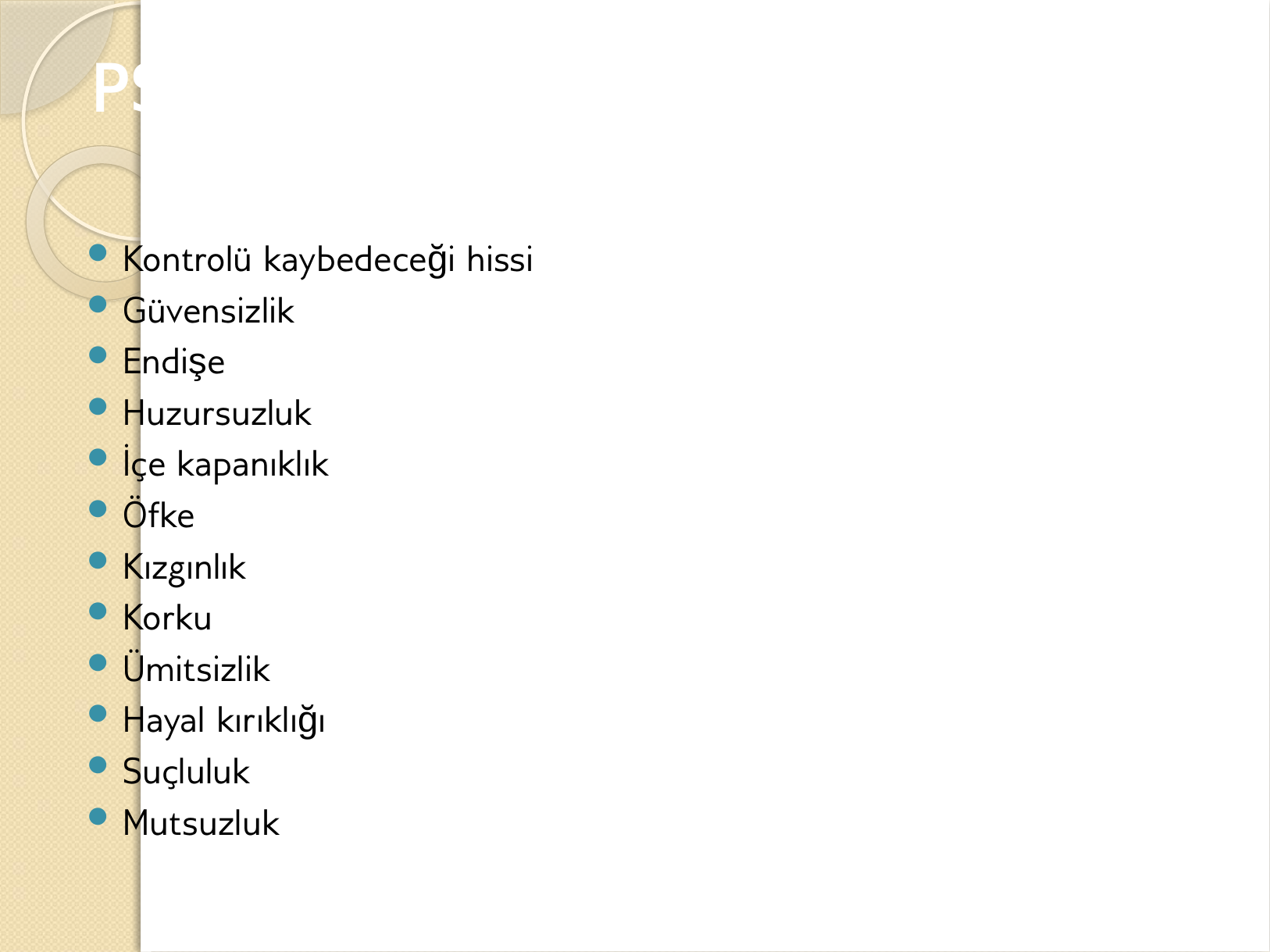

# PSİKOLOJİK BELİRTİLER
Kontrolü kaybedeceği hissi
Güvensizlik
Endişe
Huzursuzluk
İçe kapanıklık
Öfke
Kızgınlık
Korku
Ümitsizlik
Hayal kırıklığı
Suçluluk
Mutsuzluk